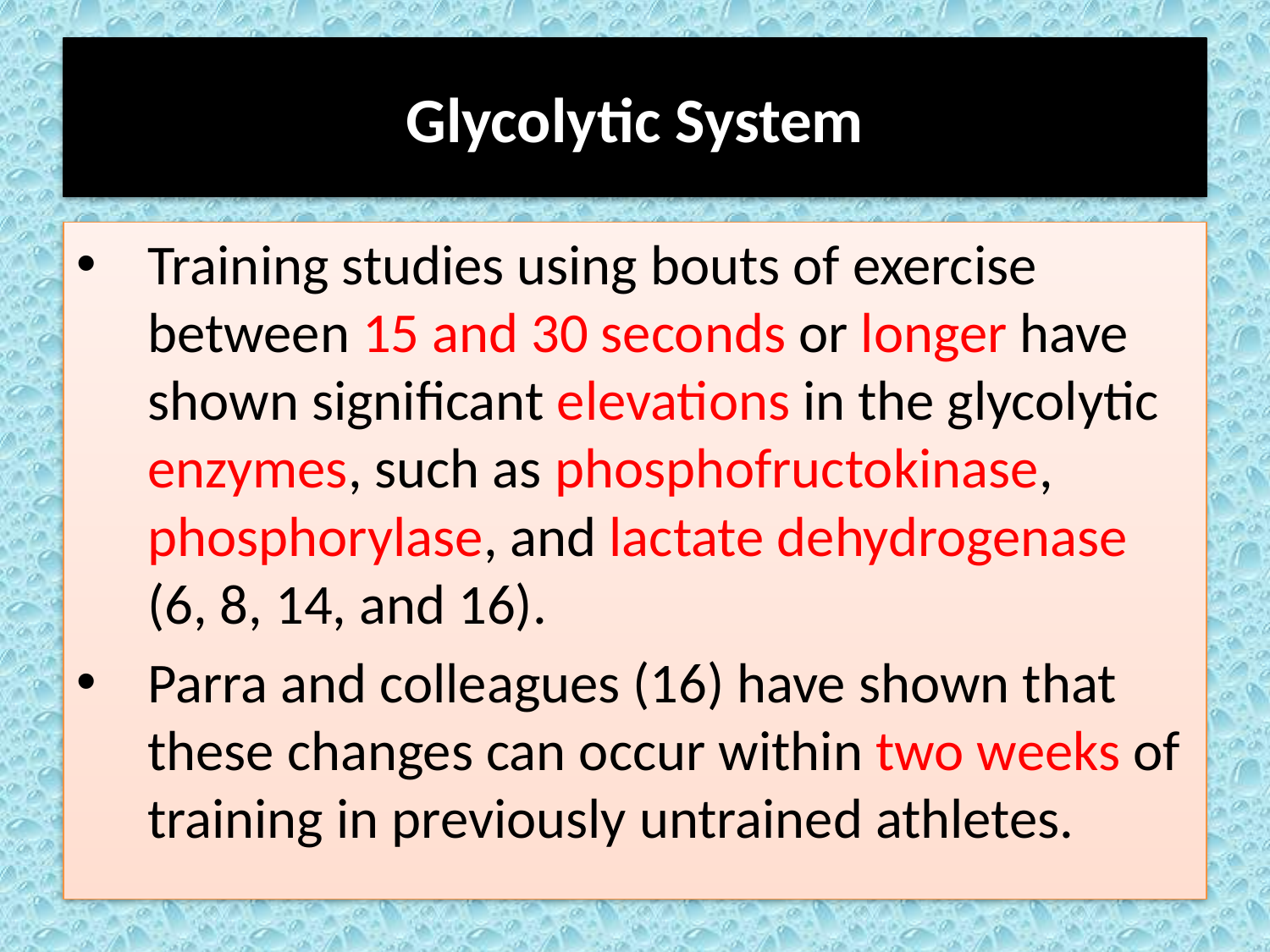

# Glycolytic System
Training studies using bouts of exercise between 15 and 30 seconds or longer have shown significant elevations in the glycolytic enzymes, such as phosphofructokinase, phosphorylase, and lactate dehydrogenase (6, 8, 14, and 16).
Parra and colleagues (16) have shown that these changes can occur within two weeks of training in previously untrained athletes.